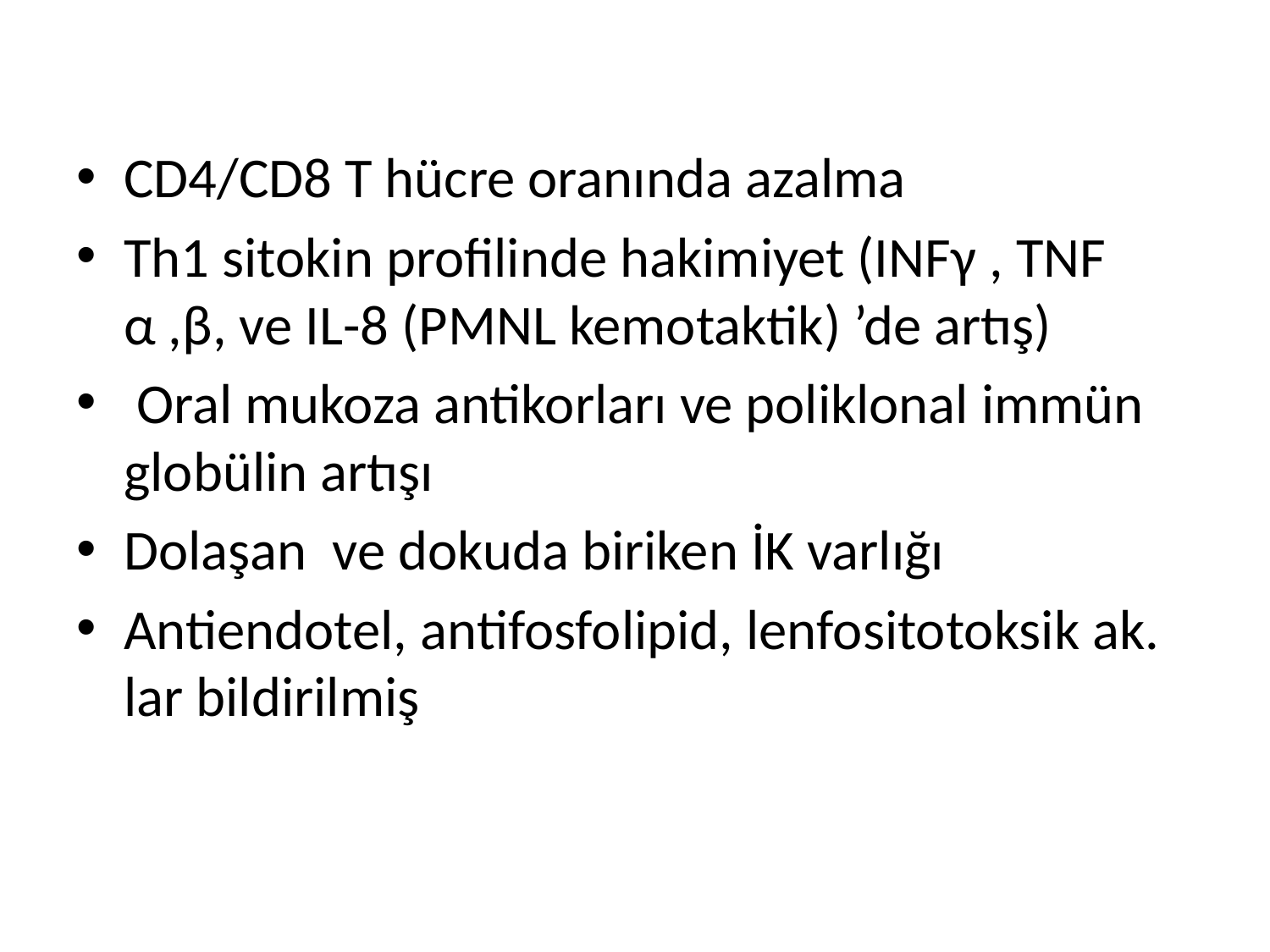

CD4/CD8 T hücre oranında azalma
Th1 sitokin profilinde hakimiyet (INFγ , TNF α ,β, ve IL-8 (PMNL kemotaktik) ’de artış)
 Oral mukoza antikorları ve poliklonal immün globülin artışı
Dolaşan  ve dokuda biriken İK varlığı
Antiendotel, antifosfolipid, lenfositotoksik ak. lar bildirilmiş